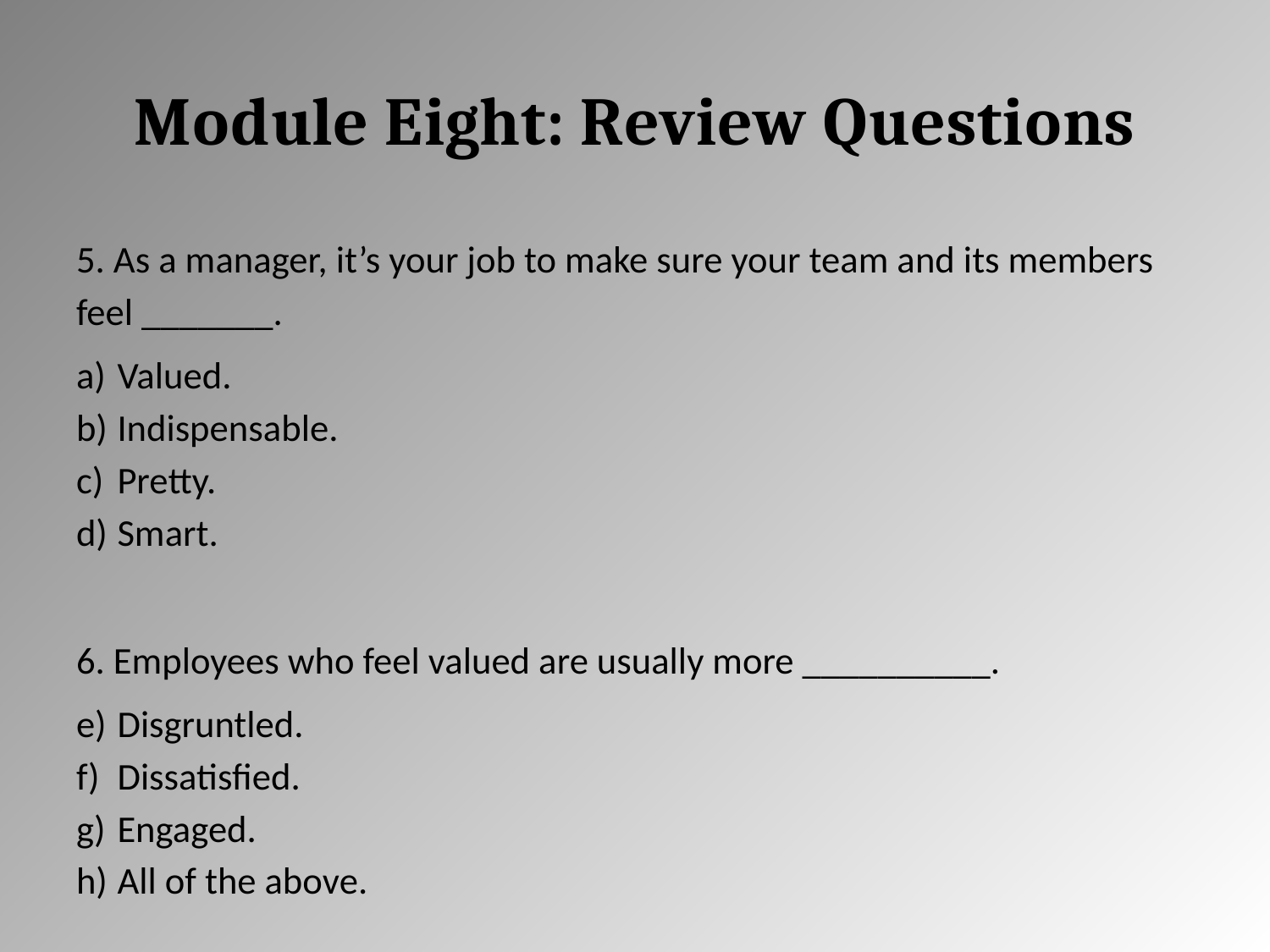

# Module Eight: Review Questions
5. As a manager, it’s your job to make sure your team and its members feel _______.
Valued.
Indispensable.
Pretty.
Smart.

6. Employees who feel valued are usually more __________.
Disgruntled.
Dissatisfied.
Engaged.
All of the above.